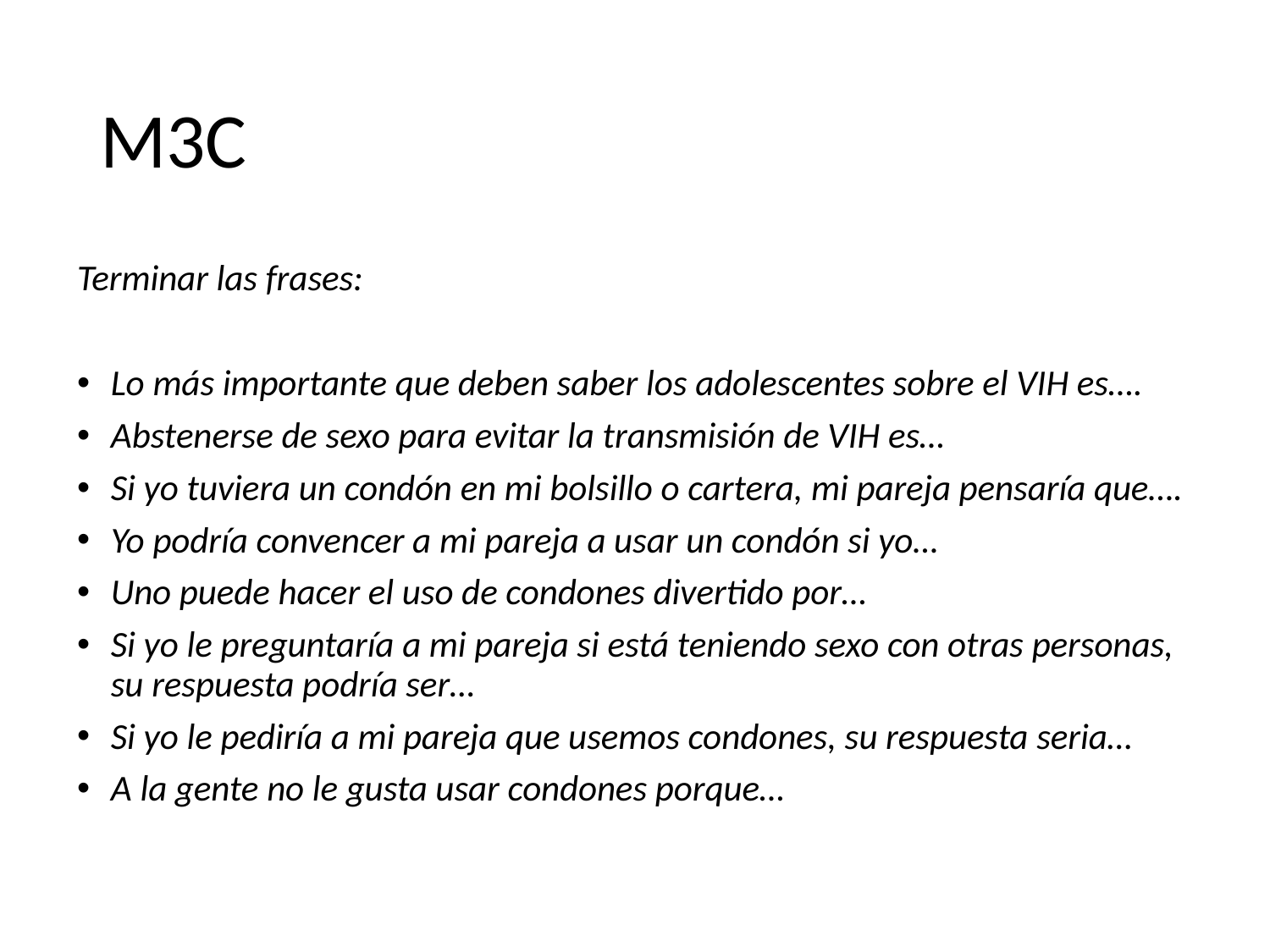

# M3C
Terminar las frases:

Lo más importante que deben saber los adolescentes sobre el VIH es….
Abstenerse de sexo para evitar la transmisión de VIH es…
Si yo tuviera un condón en mi bolsillo o cartera, mi pareja pensaría que….
Yo podría convencer a mi pareja a usar un condón si yo…
Uno puede hacer el uso de condones divertido por…
Si yo le preguntaría a mi pareja si está teniendo sexo con otras personas, su respuesta podría ser…
Si yo le pediría a mi pareja que usemos condones, su respuesta seria…
A la gente no le gusta usar condones porque…